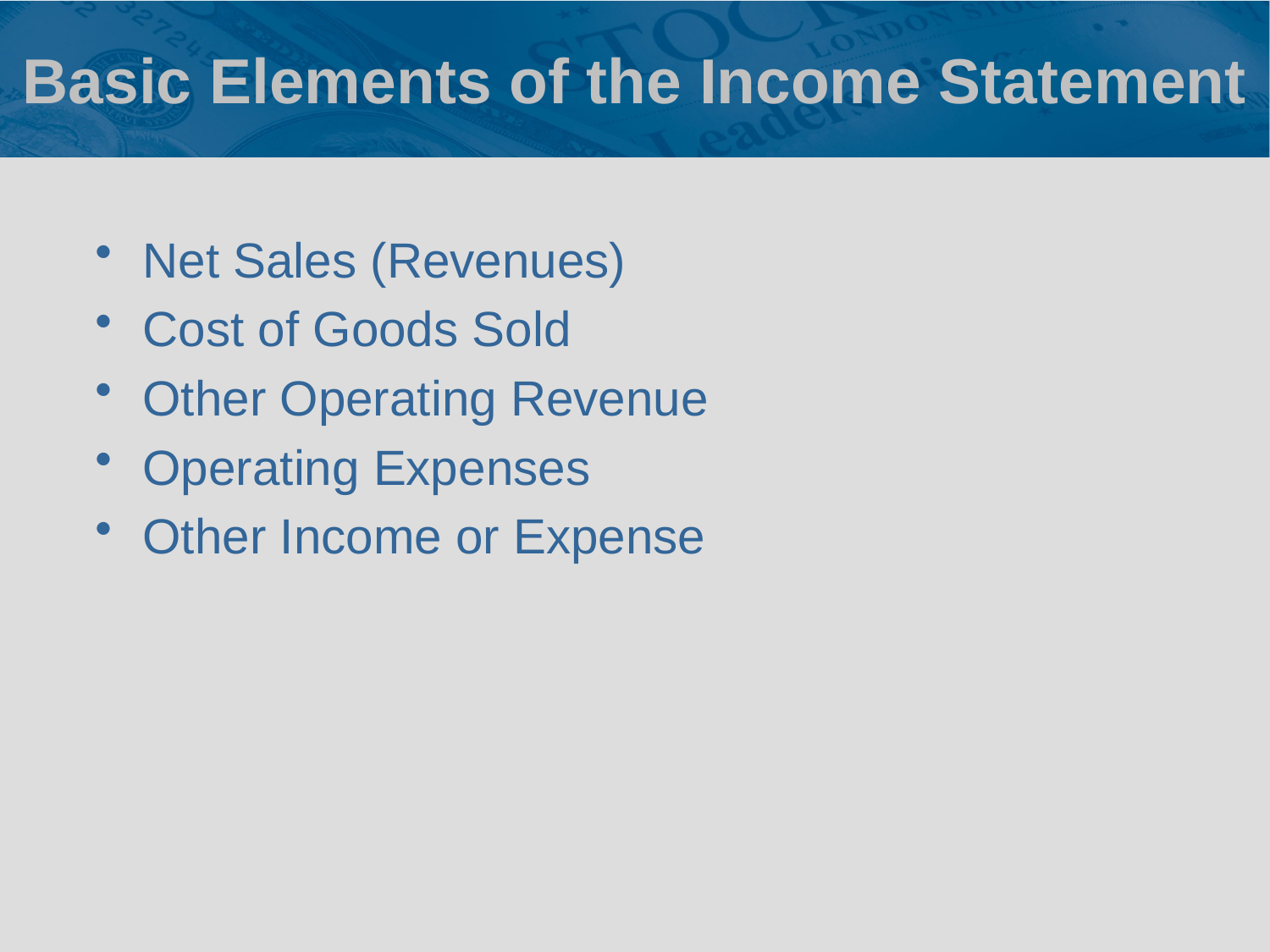

# Basic Elements of the Income Statement
Net Sales (Revenues)
Cost of Goods Sold
Other Operating Revenue
Operating Expenses
Other Income or Expense